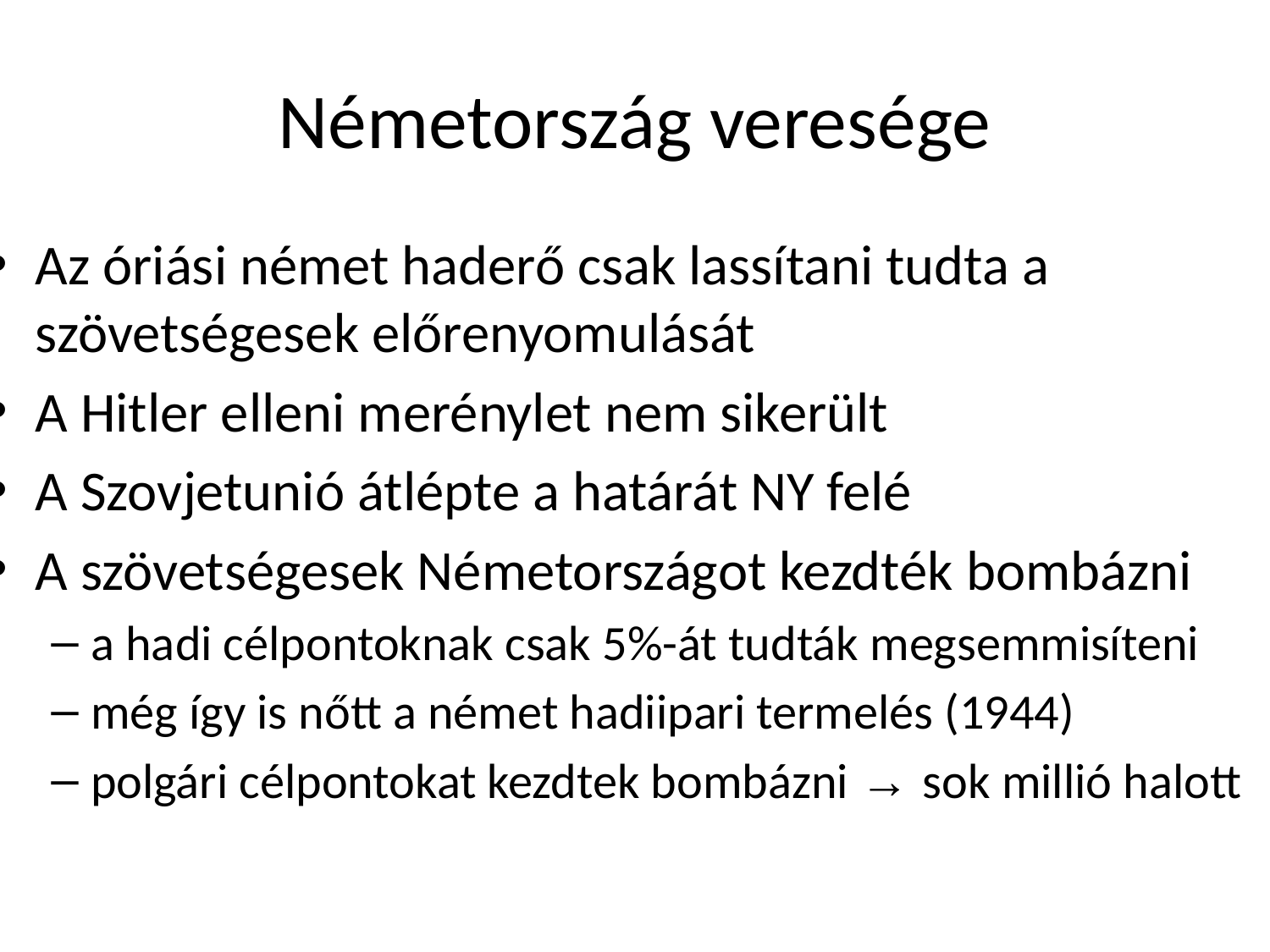

# Németország veresége
Az óriási német haderő csak lassítani tudta a szövetségesek előrenyomulását
A Hitler elleni merénylet nem sikerült
A Szovjetunió átlépte a határát NY felé
A szövetségesek Németországot kezdték bombázni
a hadi célpontoknak csak 5%-át tudták megsemmisíteni
még így is nőtt a német hadiipari termelés (1944)
polgári célpontokat kezdtek bombázni → sok millió halott